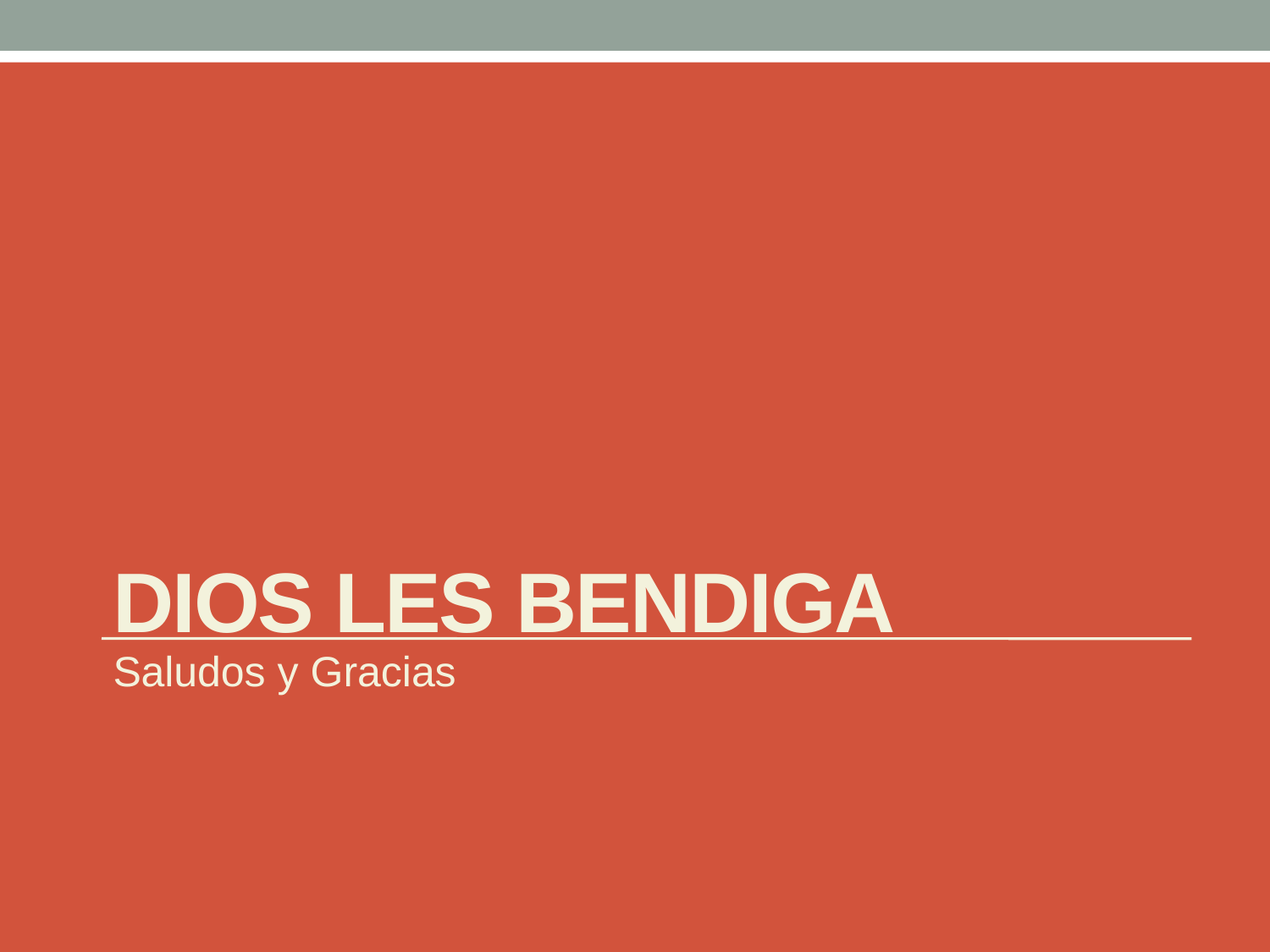

# Dios les Bendiga
Saludos y Gracias